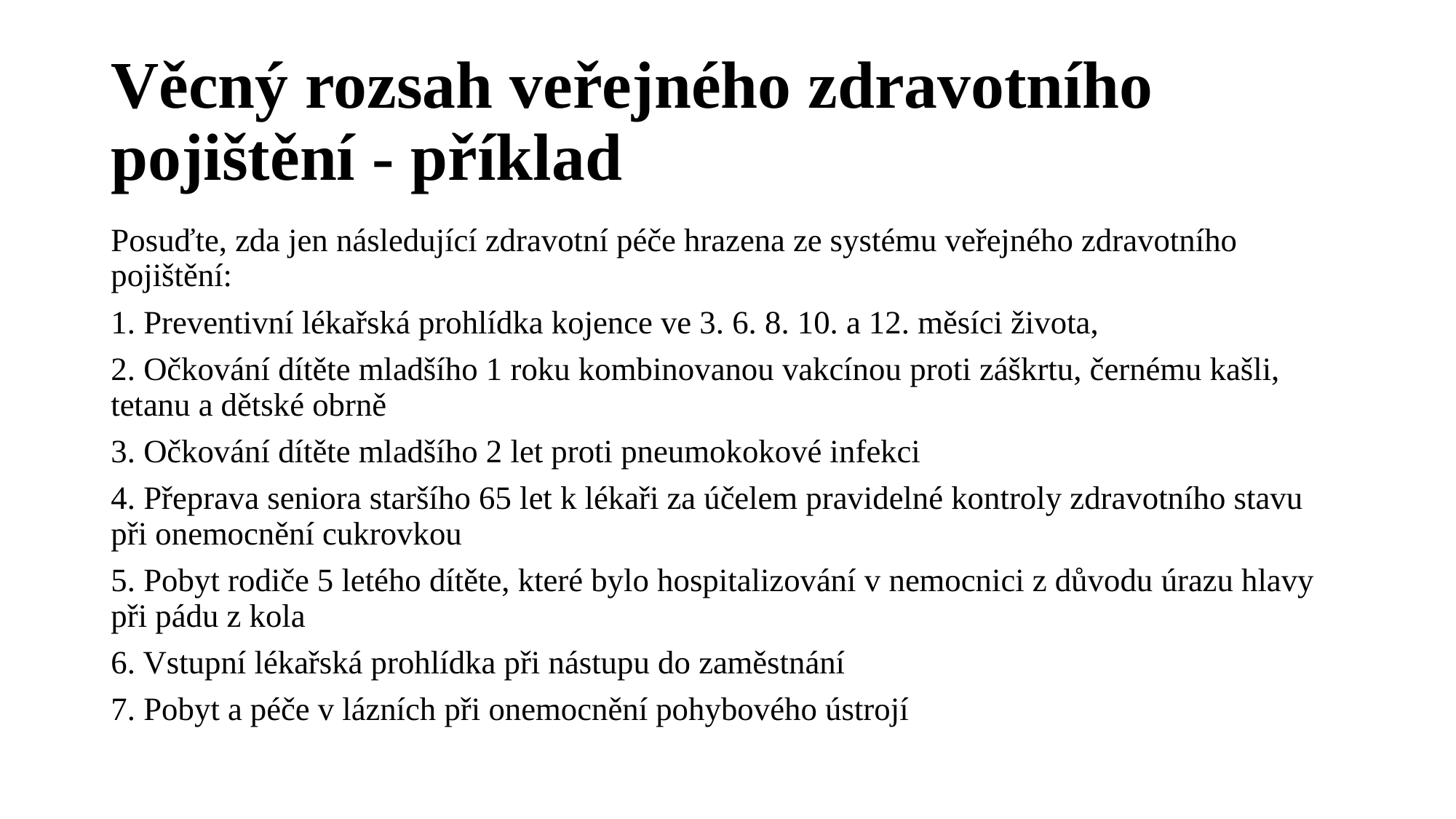

# Věcný rozsah veřejného zdravotního pojištění - příklad
Posuďte, zda jen následující zdravotní péče hrazena ze systému veřejného zdravotního pojištění:
1. Preventivní lékařská prohlídka kojence ve 3. 6. 8. 10. a 12. měsíci života,
2. Očkování dítěte mladšího 1 roku kombinovanou vakcínou proti záškrtu, černému kašli,  tetanu a dětské obrně
3. Očkování dítěte mladšího 2 let proti pneumokokové infekci
4. Přeprava seniora staršího 65 let k lékaři za účelem pravidelné kontroly zdravotního stavu při onemocnění cukrovkou
5. Pobyt rodiče 5 letého dítěte, které bylo hospitalizování v nemocnici z důvodu úrazu hlavy při pádu z kola
6. Vstupní lékařská prohlídka při nástupu do zaměstnání
7. Pobyt a péče v lázních při onemocnění pohybového ústrojí